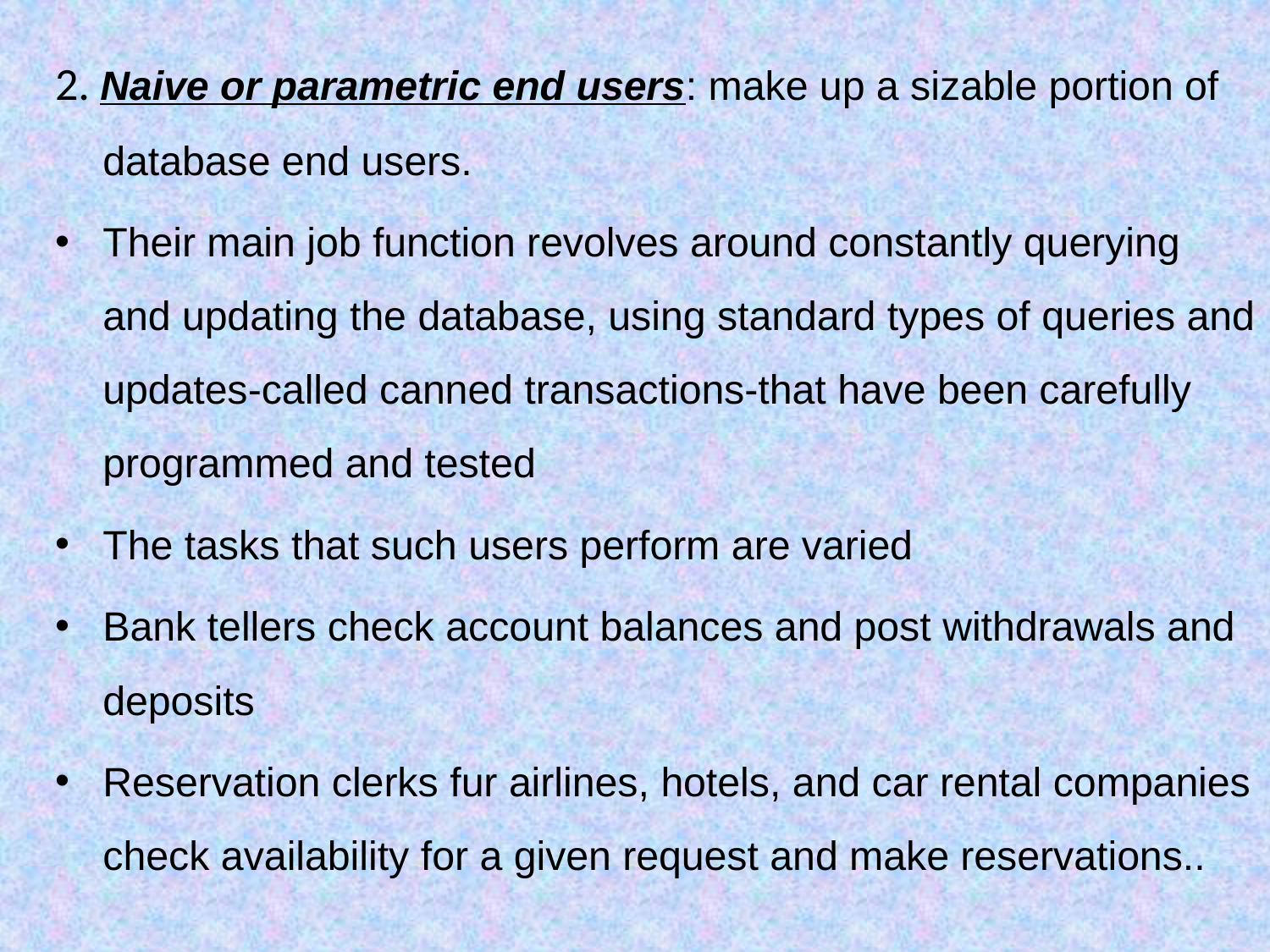

2. Naive or parametric end users: make up a sizable portion of database end users.
Their main job function revolves around constantly querying and updating the database, using standard types of queries and updates-called canned transactions-that have been carefully programmed and tested
The tasks that such users perform are varied
Bank tellers check account balances and post withdrawals and deposits
Reservation clerks fur airlines, hotels, and car rental companies check availability for a given request and make reservations..